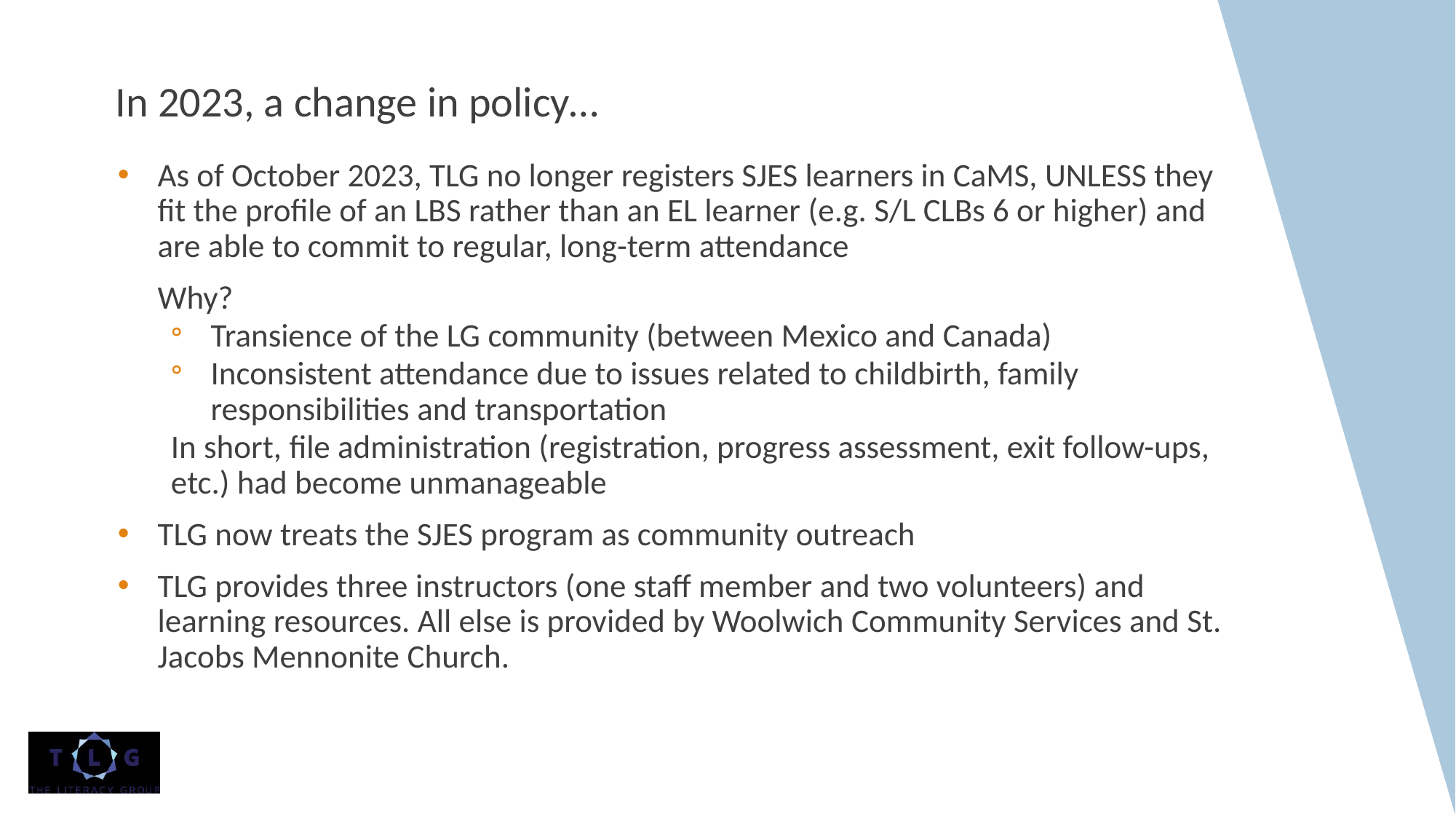

# In 2023, a change in policy…
As of October 2023, TLG no longer registers SJES learners in CaMS, UNLESS they fit the profile of an LBS rather than an EL learner (e.g. S/L CLBs 6 or higher) and are able to commit to regular, long-term attendance
Why?
Transience of the LG community (between Mexico and Canada)
Inconsistent attendance due to issues related to childbirth, family responsibilities and transportation
In short, file administration (registration, progress assessment, exit follow-ups, etc.) had become unmanageable
TLG now treats the SJES program as community outreach
TLG provides three instructors (one staff member and two volunteers) and learning resources. All else is provided by Woolwich Community Services and St. Jacobs Mennonite Church.